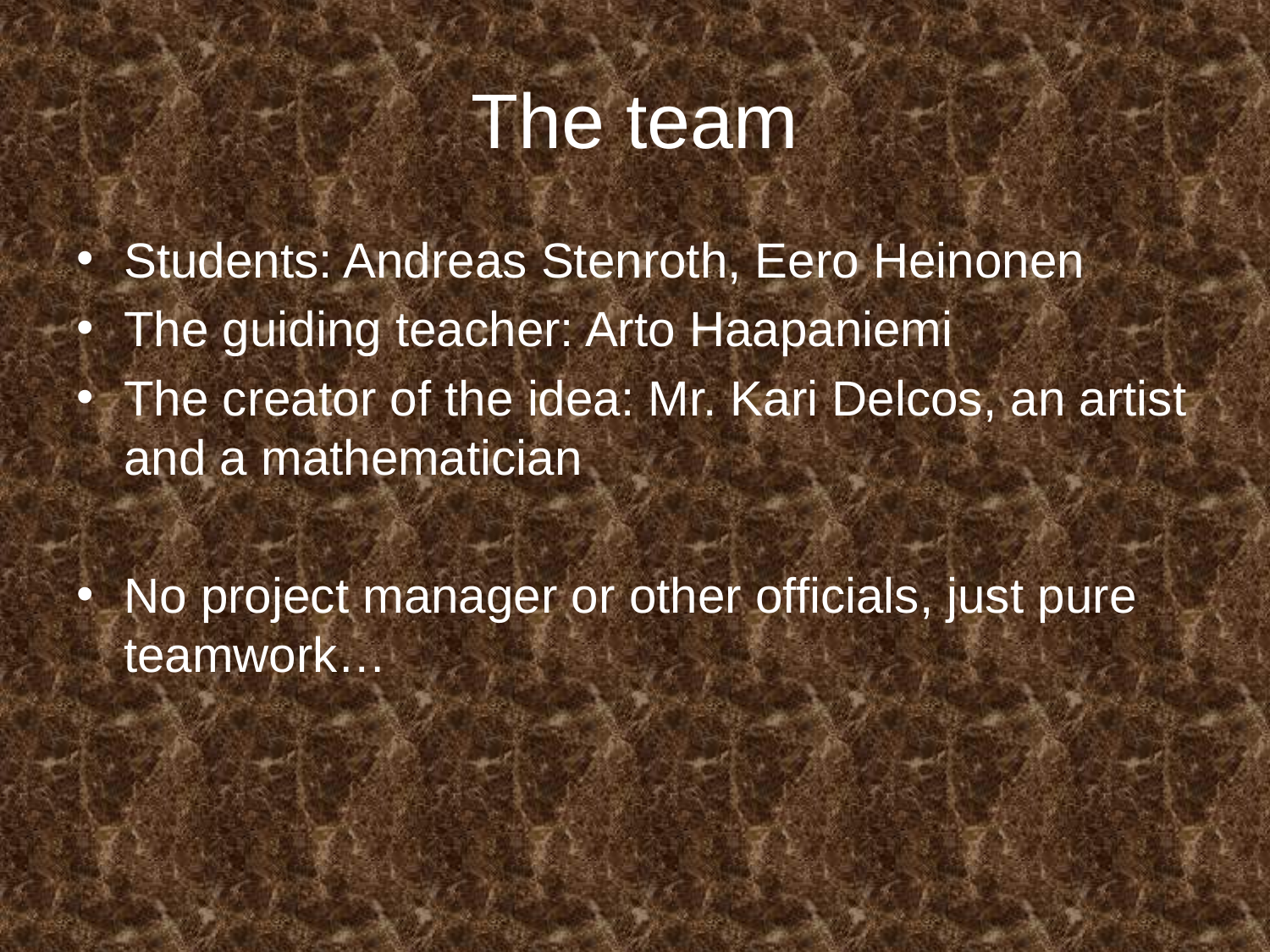

# The team
Students: Andreas Stenroth, Eero Heinonen
The guiding teacher: Arto Haapaniemi
The creator of the idea: Mr. Kari Delcos, an artist and a mathematician

No project manager or other officials, just pure teamwork…